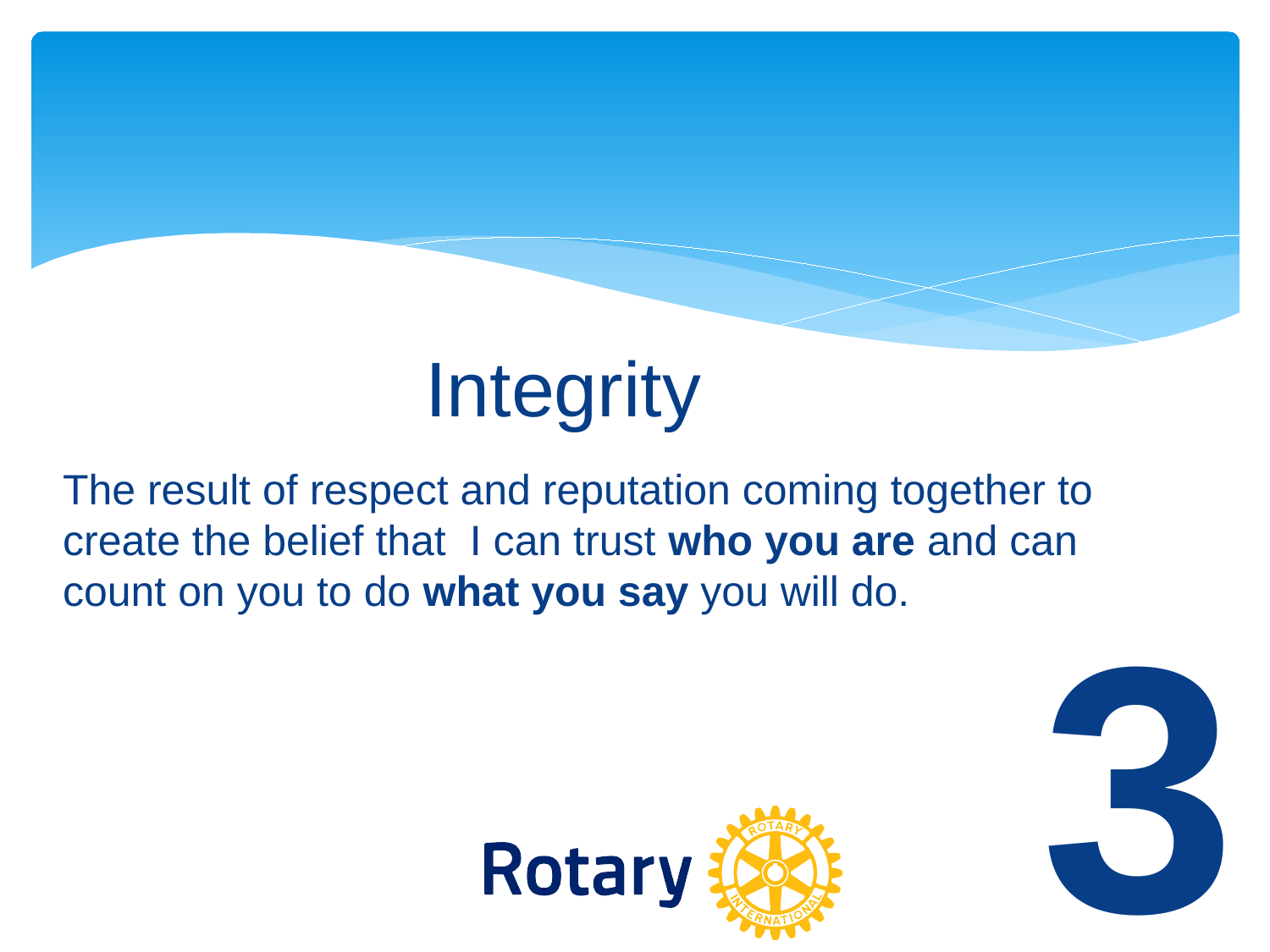

# Integrity
The result of respect and reputation coming together to create the belief that  I can trust who you are and can count on you to do what you say you will do.
3